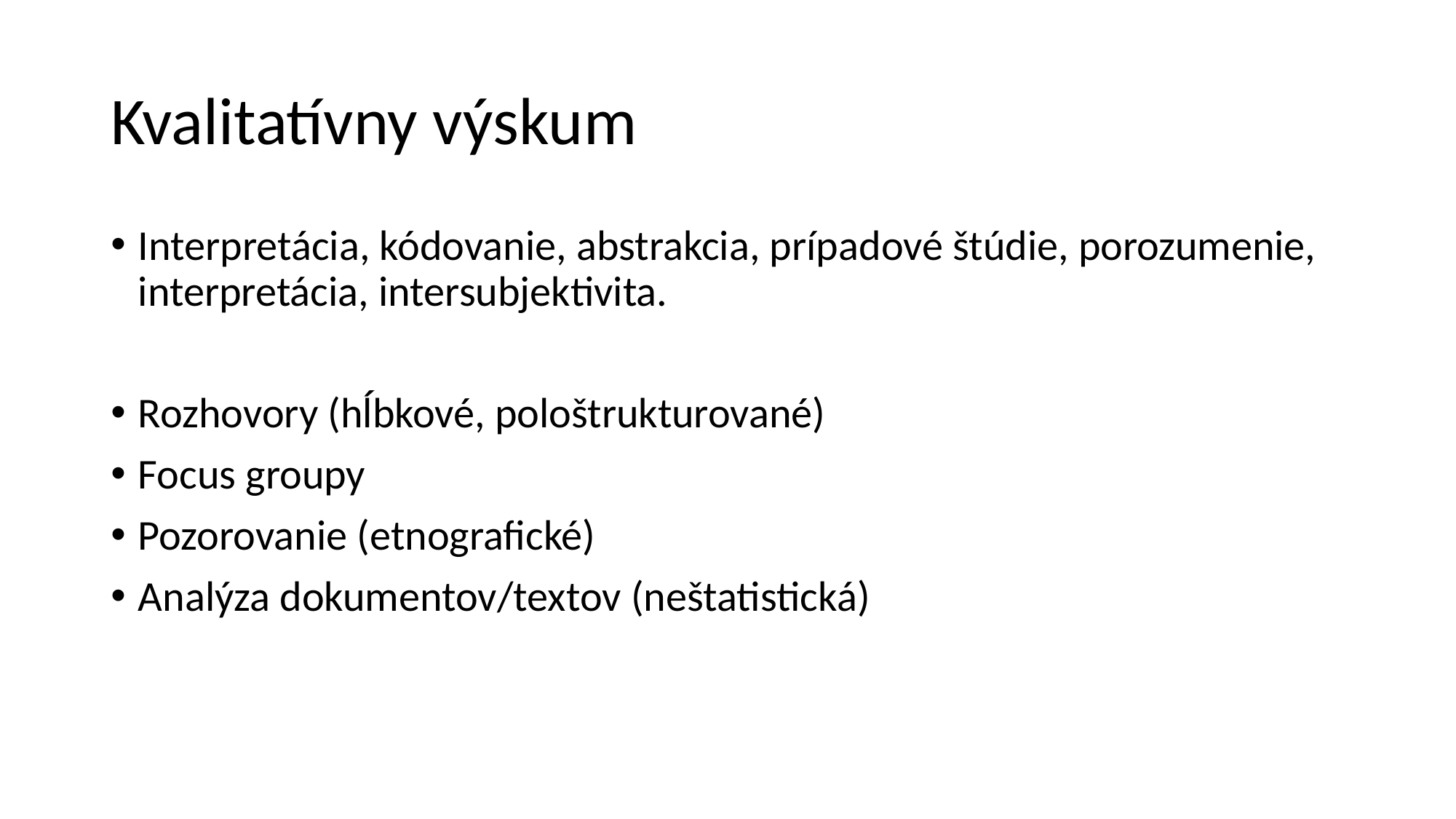

# Kvalitatívny výskum
Interpretácia, kódovanie, abstrakcia, prípadové štúdie, porozumenie, interpretácia, intersubjektivita.

Rozhovory (hĺbkové, pološtrukturované)
Focus groupy
Pozorovanie (etnografické)
Analýza dokumentov/textov (neštatistická)